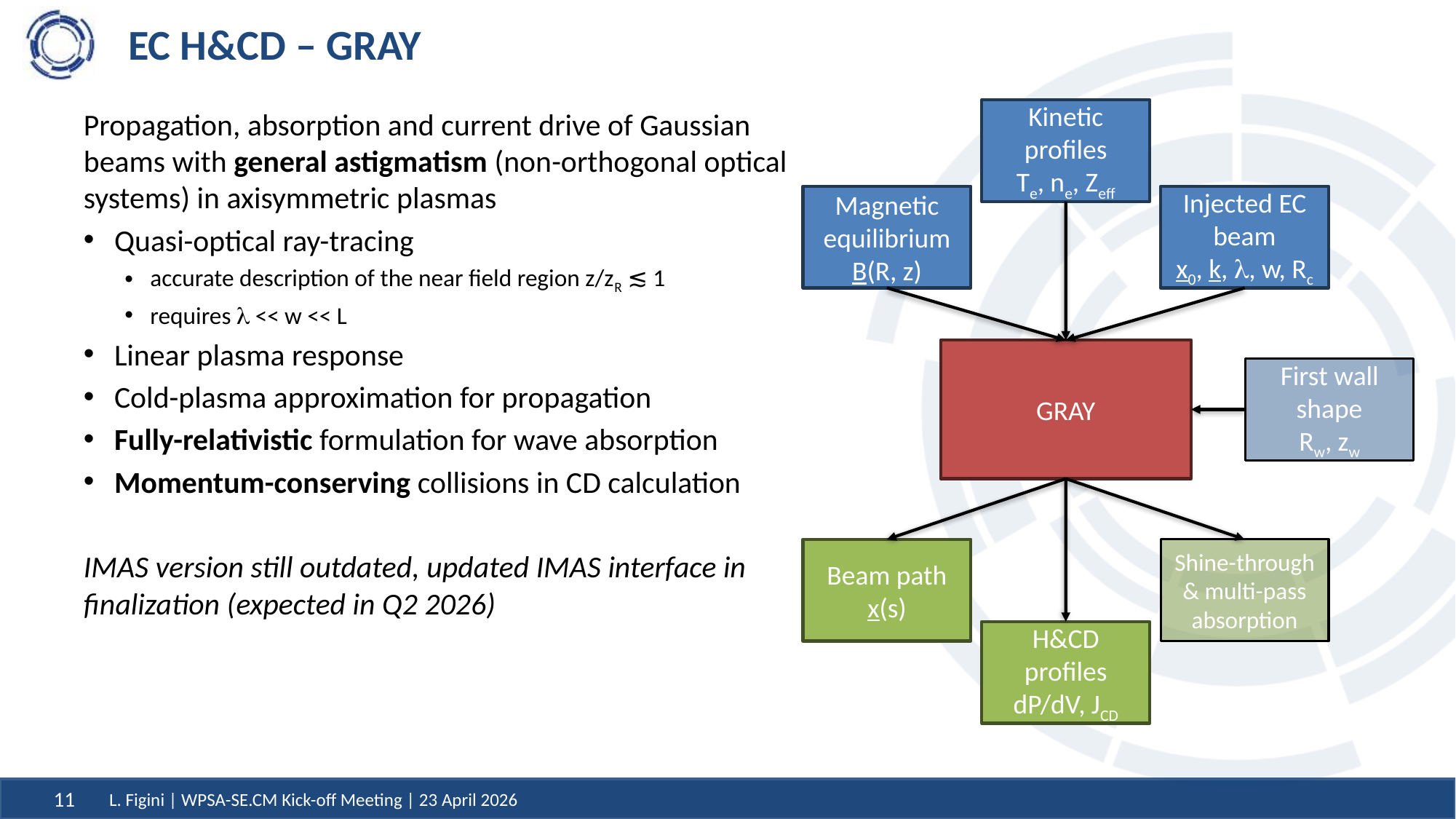

# EC H&CD – GRAY
Propagation, absorption and current drive of Gaussian beams with general astigmatism (non-orthogonal optical systems) in axisymmetric plasmas
Quasi-optical ray-tracing
accurate description of the near field region z/zR ≲ 1
requires λ << w << L
Linear plasma response
Cold-plasma approximation for propagation
Fully-relativistic formulation for wave absorption
Momentum-conserving collisions in CD calculation

IMAS version still outdated, updated IMAS interface in finalization (expected in Q2 2026)

Kinetic profiles
Te, ne, Zeff
Injected EC beam
x0, k, λ, w, Rc
Magnetic equilibrium
B(R, z)
GRAY
First wall shape
Rw, zw
Beam path
x(s)
Shine-through & multi-pass absorption
H&CD profiles
dP/dV, JCD
L. Figini | WPSA-SE.CM Kick-off Meeting | 23 April 2026
11